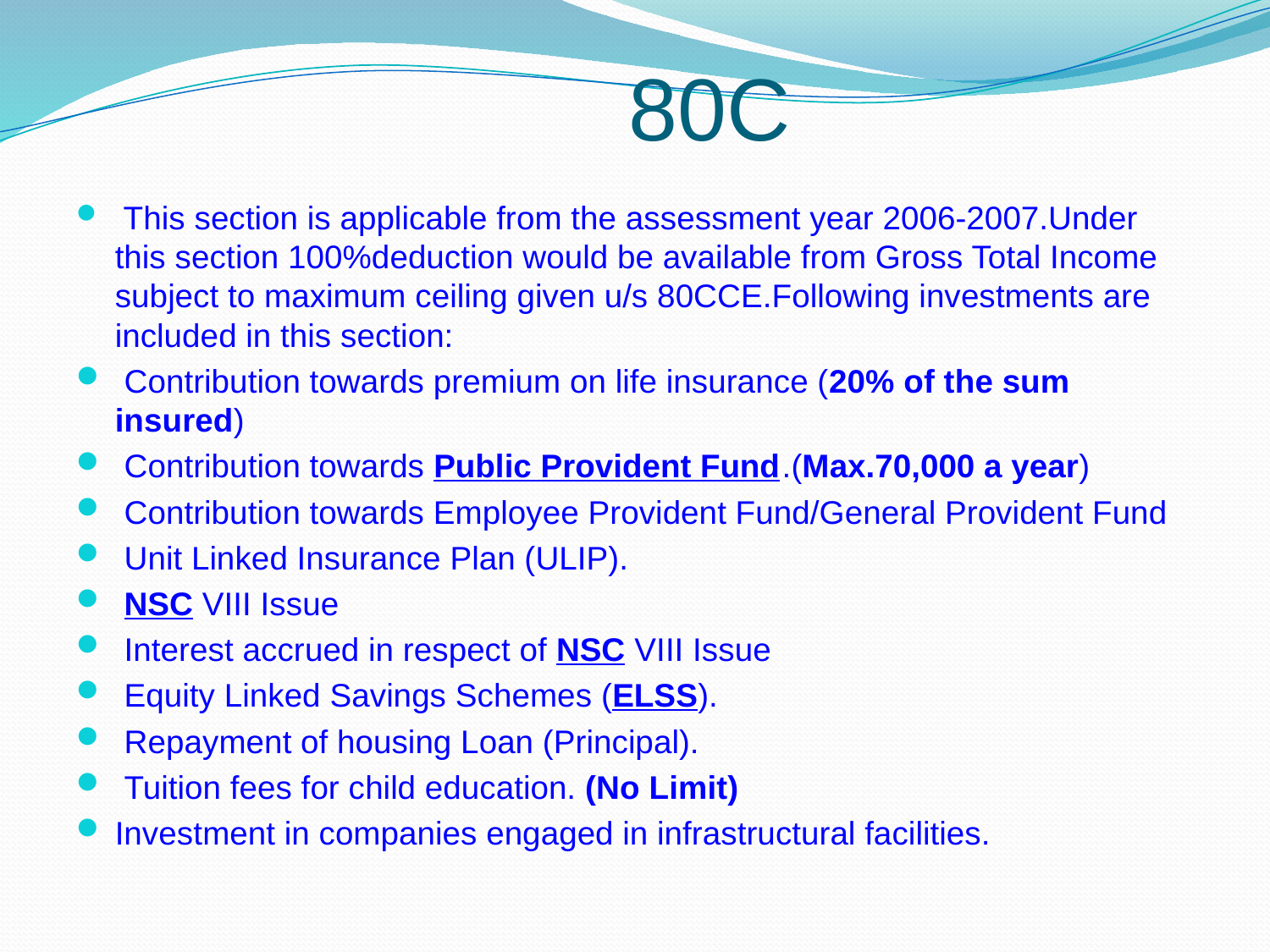

# 80C
 This section is applicable from the assessment year 2006-2007.Under this section 100%deduction would be available from Gross Total Income subject to maximum ceiling given u/s 80CCE.Following investments are included in this section:
 Contribution towards premium on life insurance (20% of the sum insured)
 Contribution towards Public Provident Fund.(Max.70,000 a year)
 Contribution towards Employee Provident Fund/General Provident Fund
 Unit Linked Insurance Plan (ULIP).
 NSC VIII Issue
 Interest accrued in respect of NSC VIII Issue
 Equity Linked Savings Schemes (ELSS).
 Repayment of housing Loan (Principal).
 Tuition fees for child education. (No Limit)
Investment in companies engaged in infrastructural facilities.